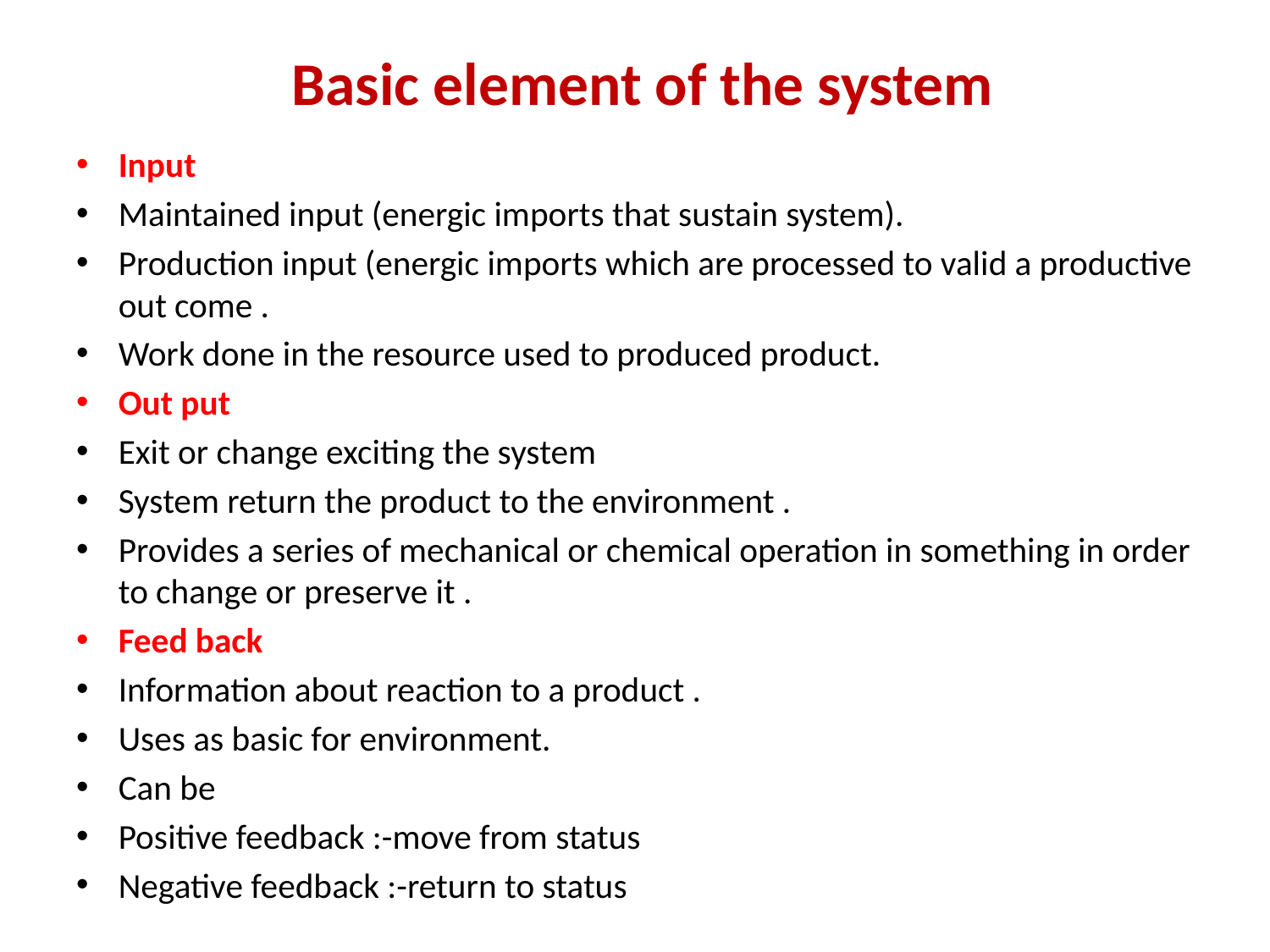

# Basic element of the system
Input
Maintained input (energic imports that sustain system).
Production input (energic imports which are processed to valid a productive out come .
Work done in the resource used to produced product.
Out put
Exit or change exciting the system
System return the product to the environment .
Provides a series of mechanical or chemical operation in something in order to change or preserve it .
Feed back
Information about reaction to a product .
Uses as basic for environment.
Can be
Positive feedback :-move from status
Negative feedback :-return to status